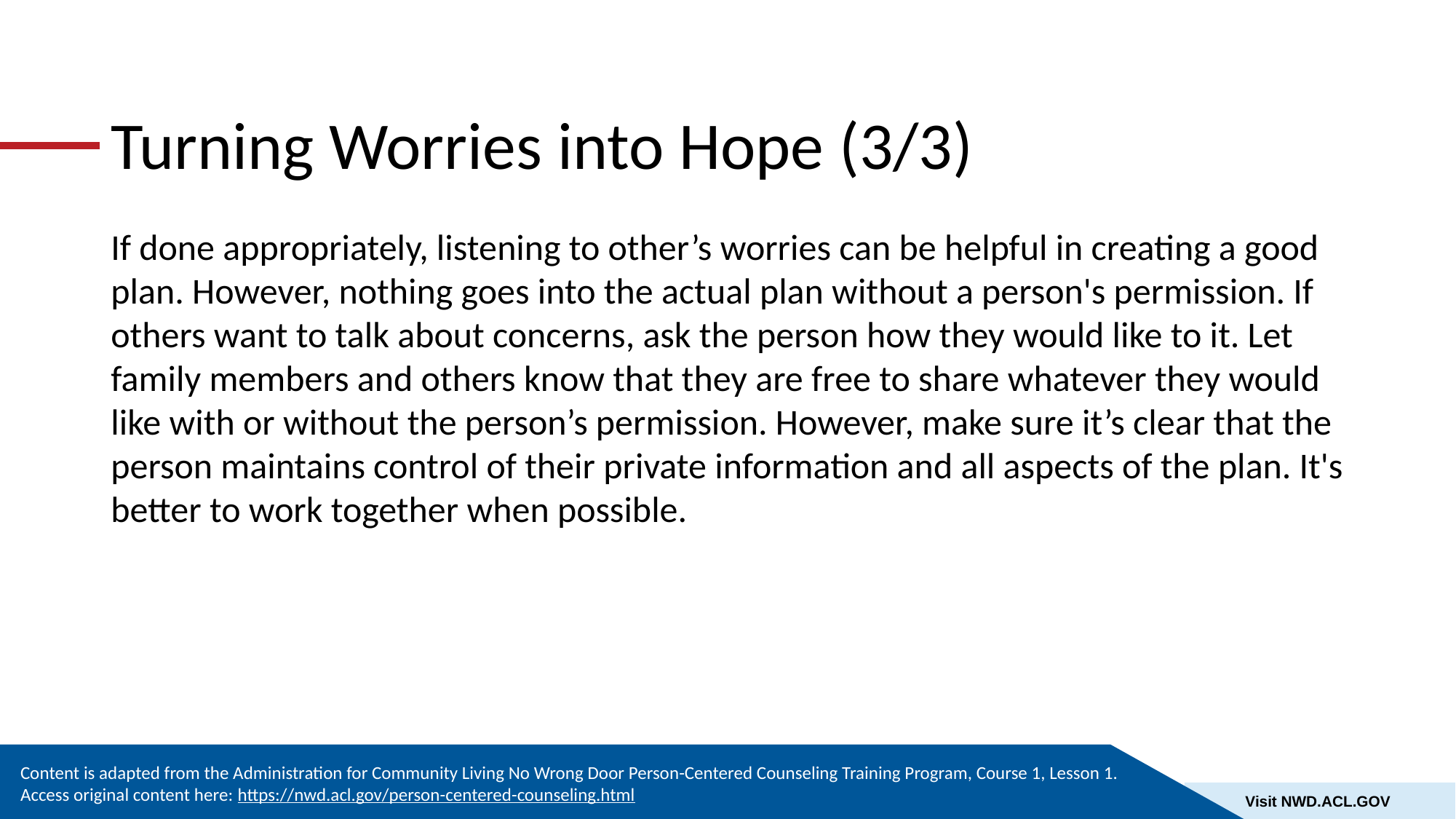

# Turning Worries into Hope (3/3)
If done appropriately, listening to other’s worries can be helpful in creating a good plan. However, nothing goes into the actual plan without a person's permission. If others want to talk about concerns, ask the person how they would like to it. Let family members and others know that they are free to share whatever they would like with or without the person’s permission. However, make sure it’s clear that the person maintains control of their private information and all aspects of the plan. It's better to work together when possible.